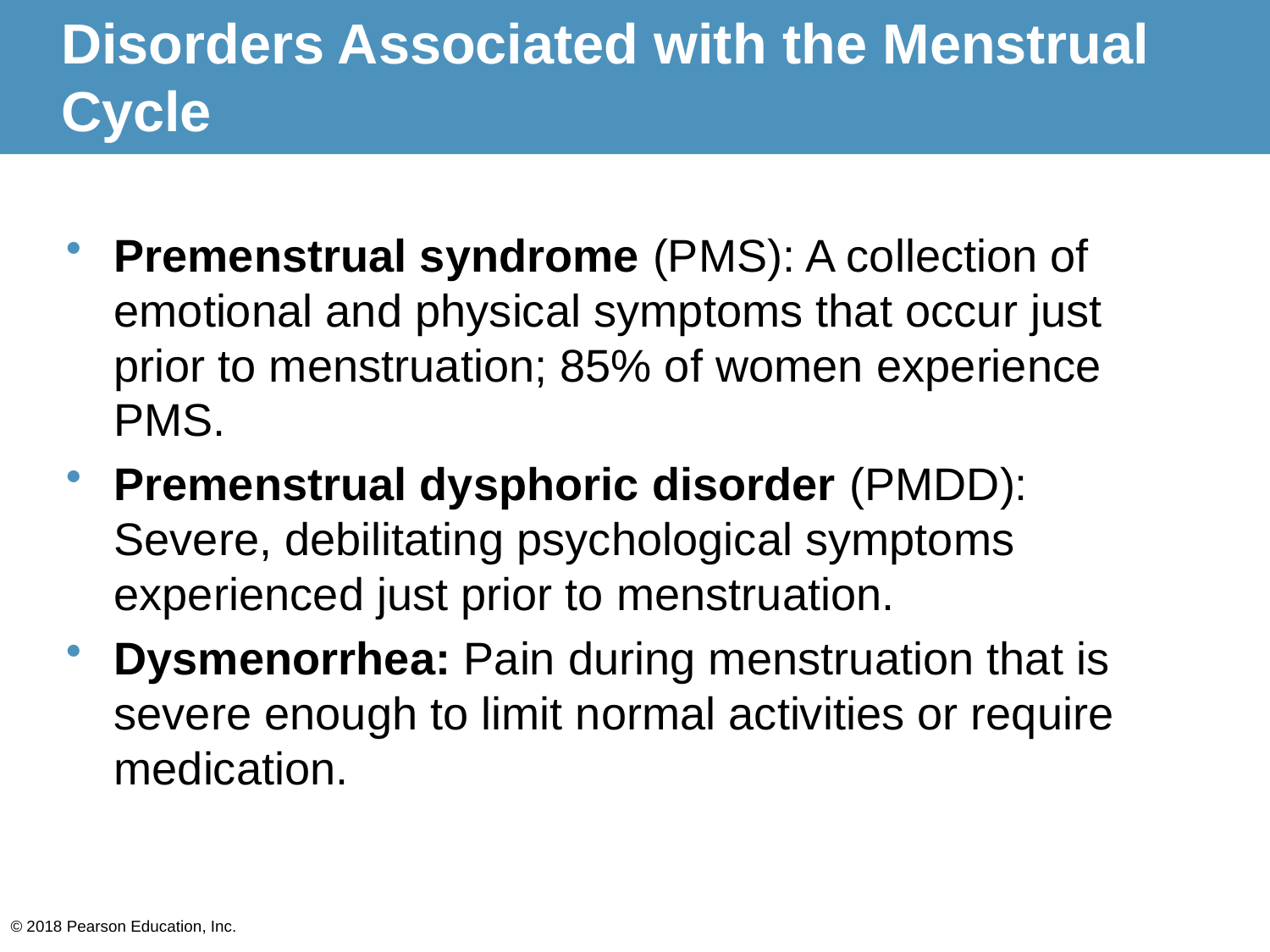

# Disorders Associated with the Menstrual Cycle
Premenstrual syndrome (PMS): A collection of emotional and physical symptoms that occur just prior to menstruation; 85% of women experience PMS.
Premenstrual dysphoric disorder (PMDD): Severe, debilitating psychological symptoms experienced just prior to menstruation.
Dysmenorrhea: Pain during menstruation that is severe enough to limit normal activities or require medication.